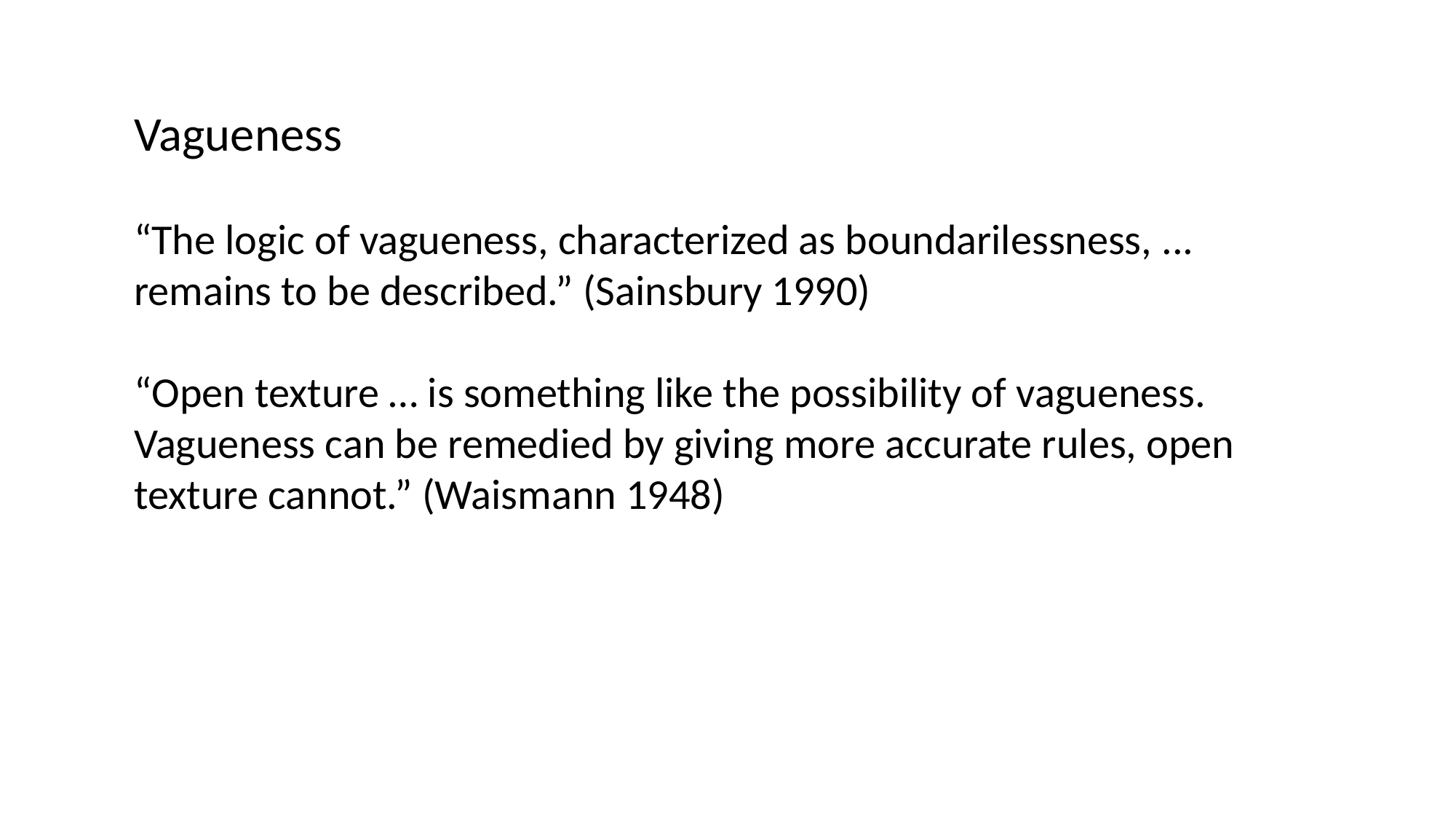

Vagueness

“The logic of vagueness, characterized as boundarilessness, ... remains to be described.” (Sainsbury 1990)

“Open texture … is something like the possibility of vagueness. Vagueness can be remedied by giving more accurate rules, open texture cannot.” (Waismann 1948)